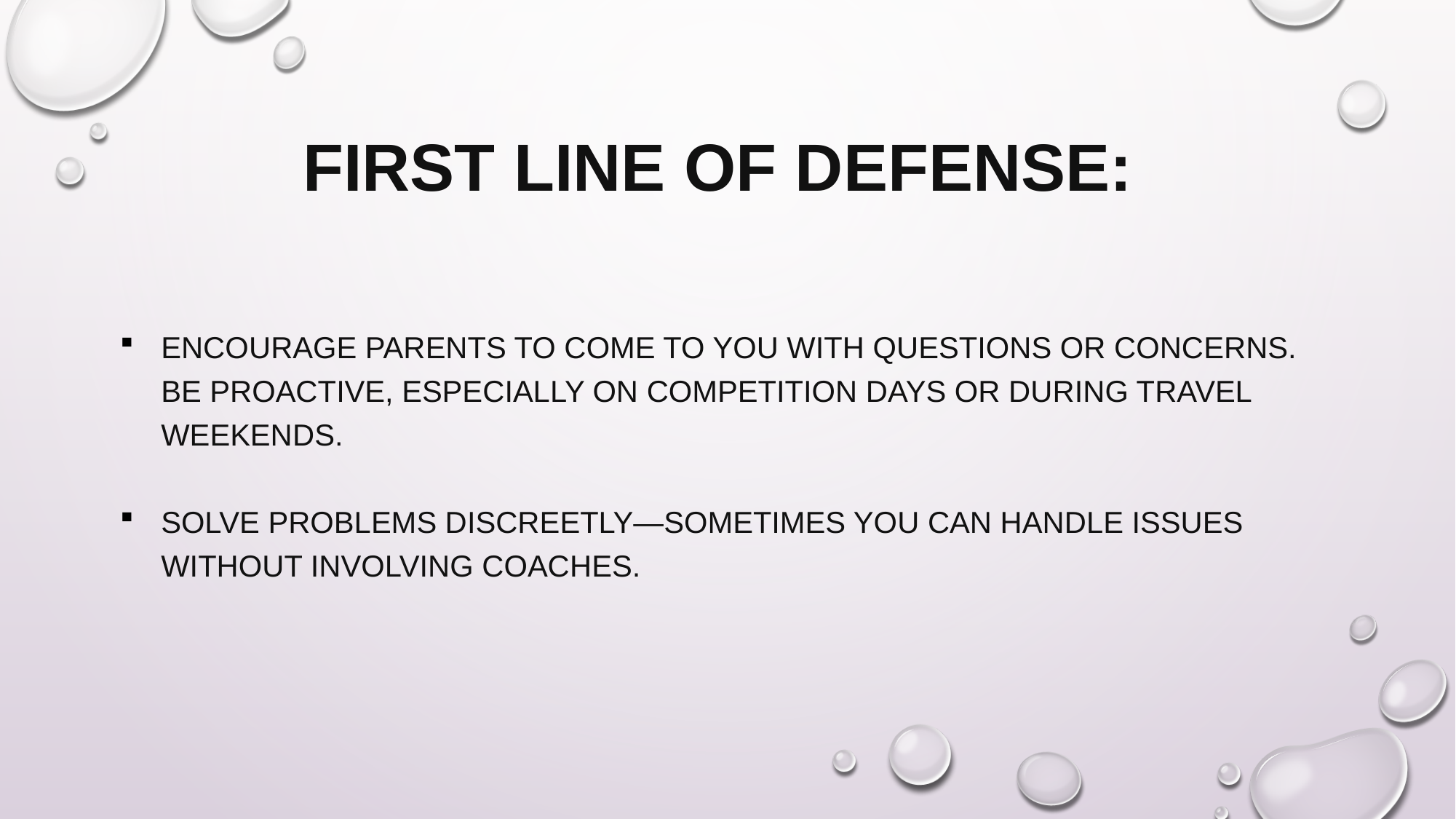

# First Line of Defense:

Encourage parents to come to you with questions or concerns. Be proactive, especially on competition days or during travel weekends.

Solve problems discreetly—sometimes you can handle issues without involving coaches.